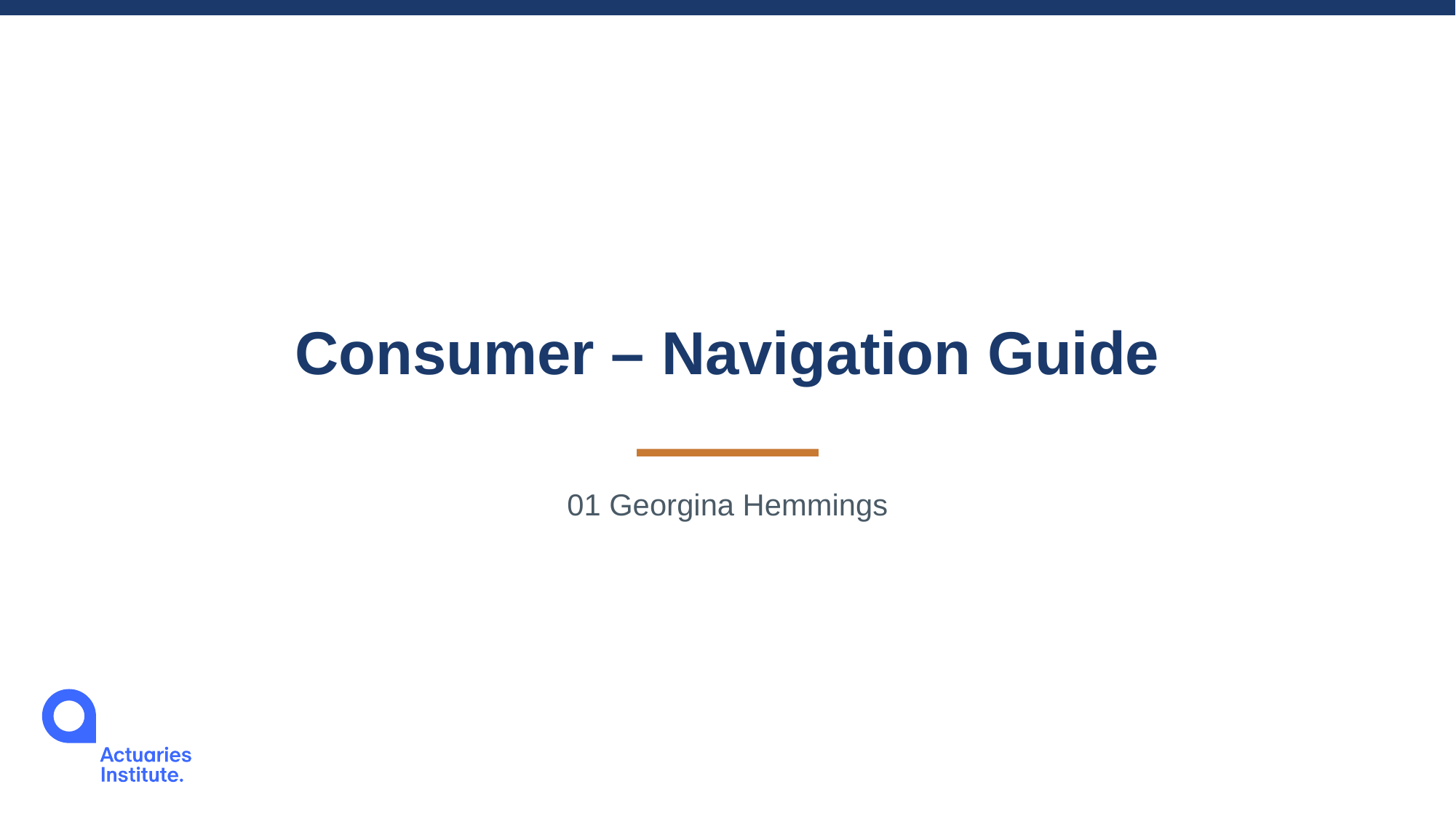

Consumer – Navigation Guide

01 Georgina Hemmings